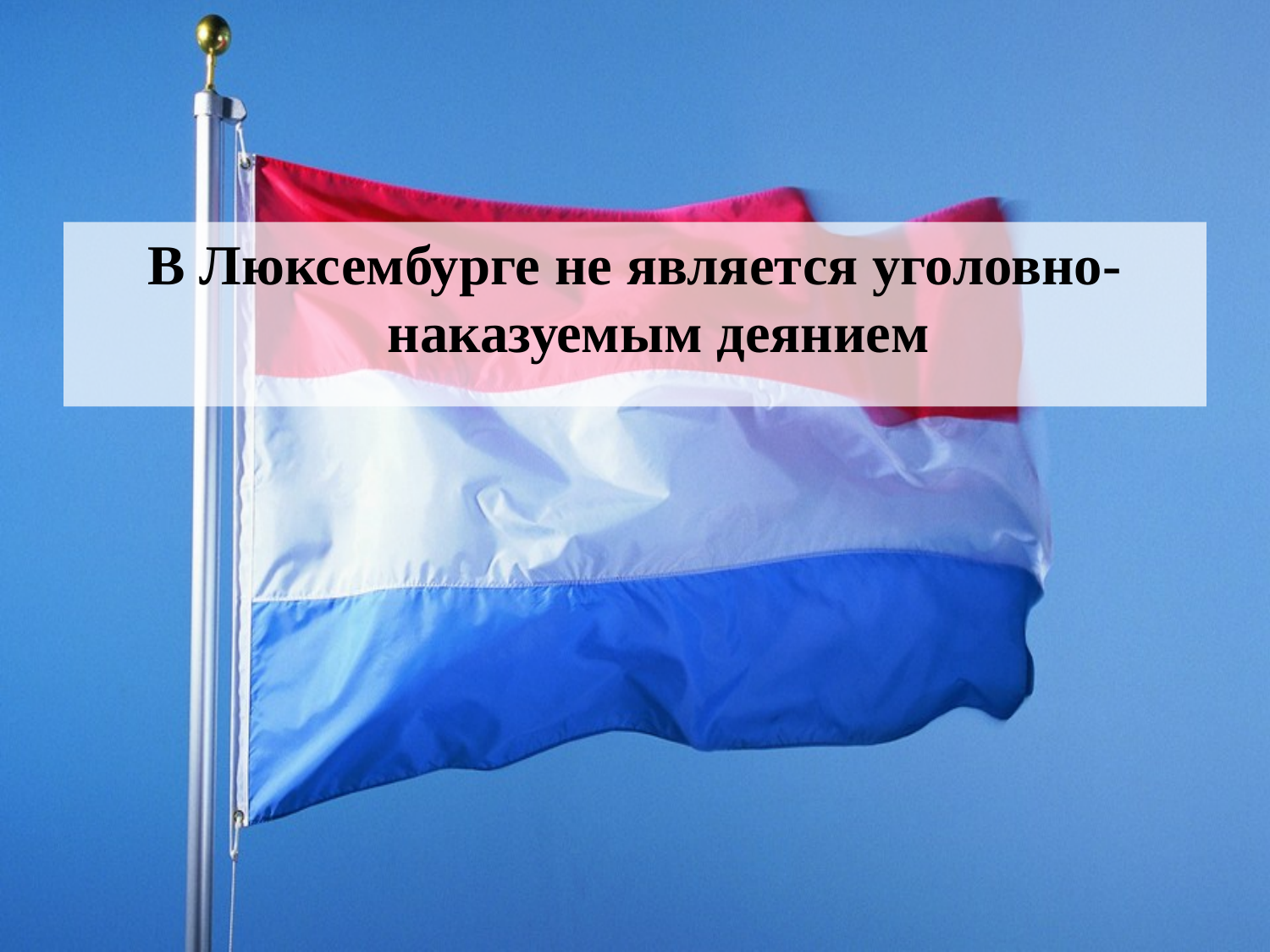

#
В Люксембурге не является уголовно-наказуемым деянием